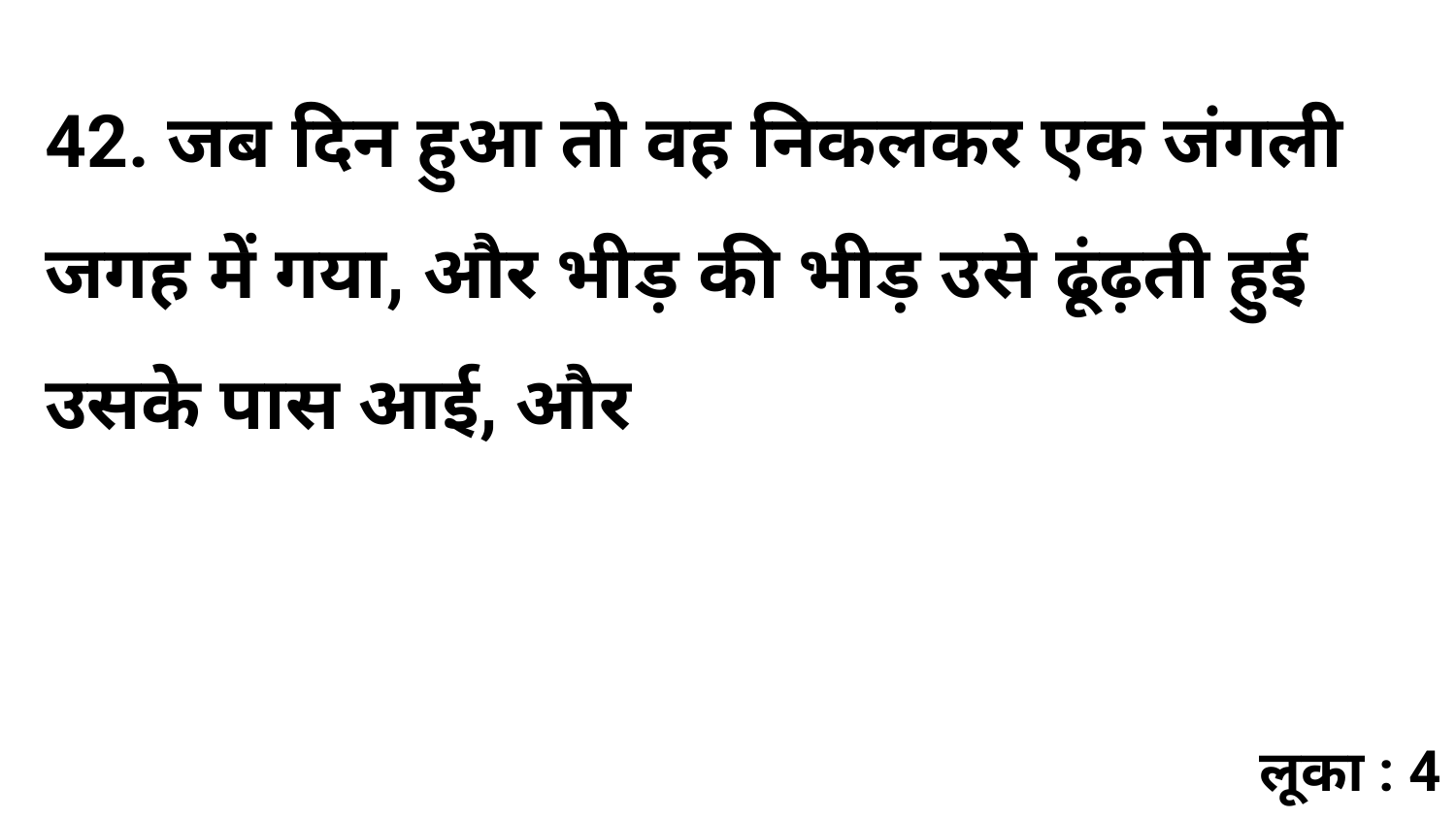

42. जब दिन हुआ तो वह निकलकर एक जंगली जगह में गया, और भीड़ की भीड़ उसे ढूंढ़ती हुई उसके पास आई, और
लूका : 4